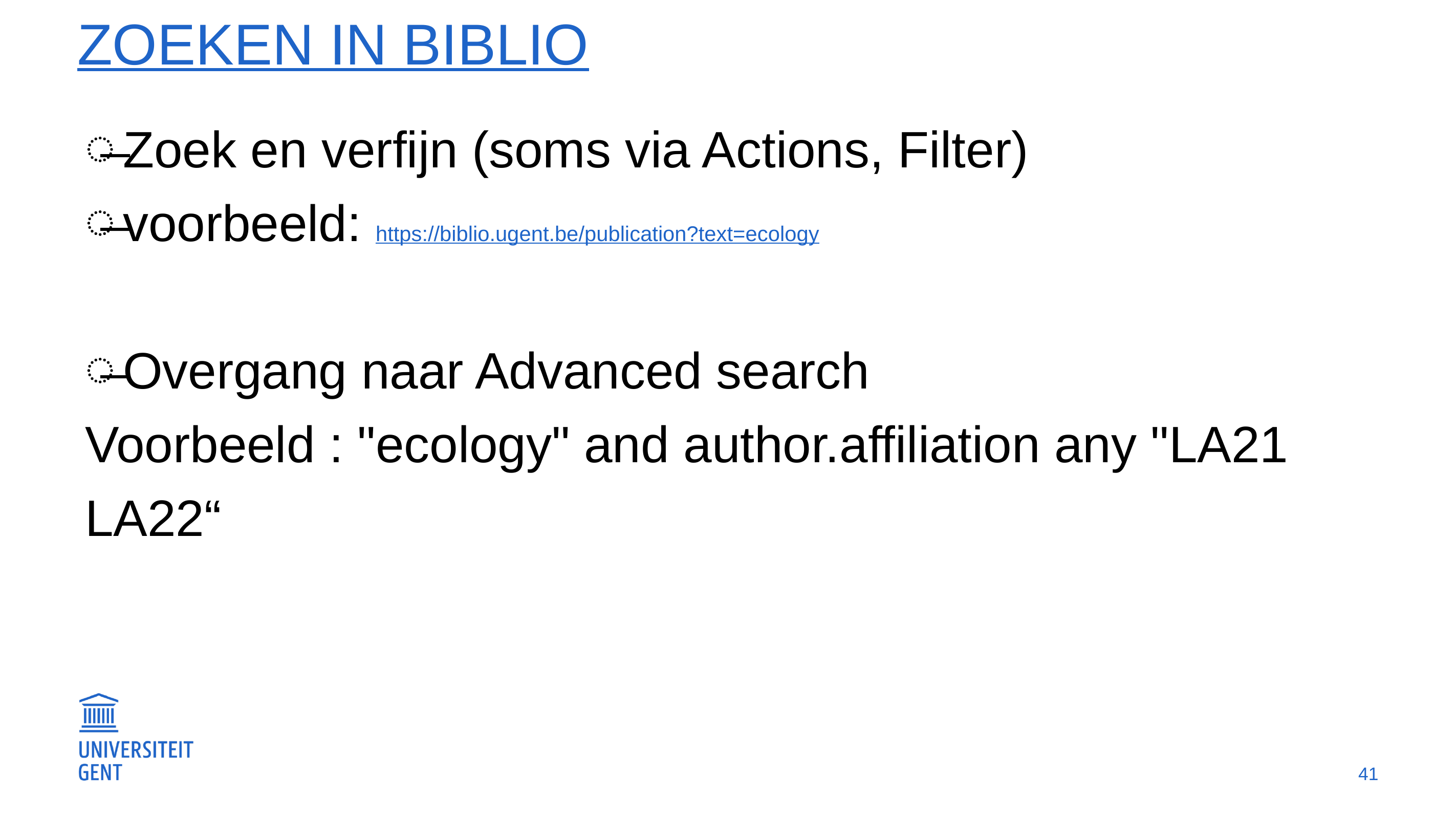

# Zoeken in biblio
Zoek en verfijn (soms via Actions, Filter)
voorbeeld: https://biblio.ugent.be/publication?text=ecology

Overgang naar Advanced search
Voorbeeld : "ecology" and author.affiliation any "LA21 LA22“

41